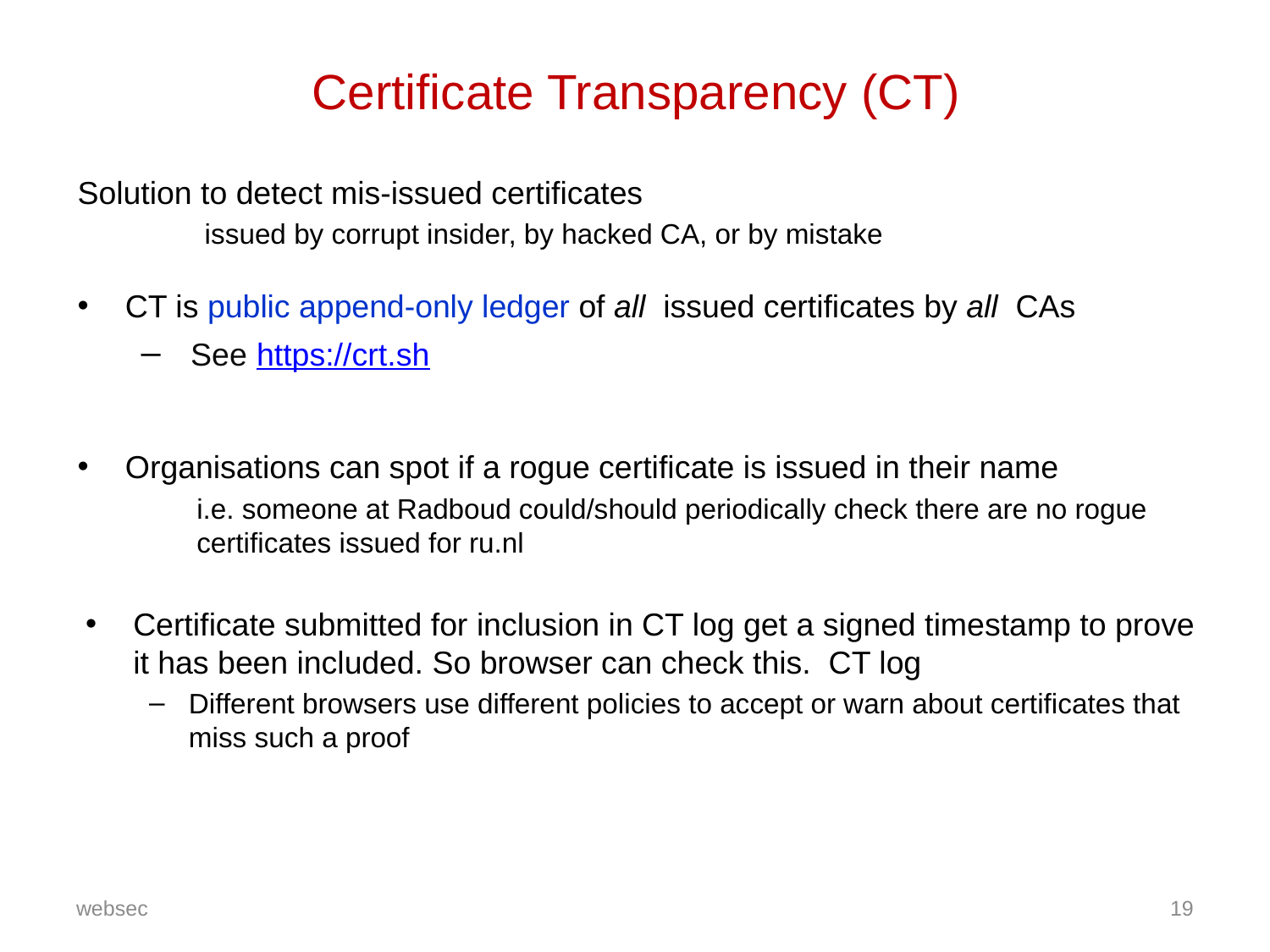

# Certificate Transparency (CT)
Solution to detect mis-issued certificates
	issued by corrupt insider, by hacked CA, or by mistake

CT is public append-only ledger of all  issued certificates by all  CAs
 See https://crt.sh

Organisations can spot if a rogue certificate is issued in their name
i.e. someone at Radboud could/should periodically check there are no rogue certificates issued for ru.nl

Certificate submitted for inclusion in CT log get a signed timestamp to prove it has been included. So browser can check this.  CT log
Different browsers use different policies to accept or warn about certificates that miss such a proof

websec
19